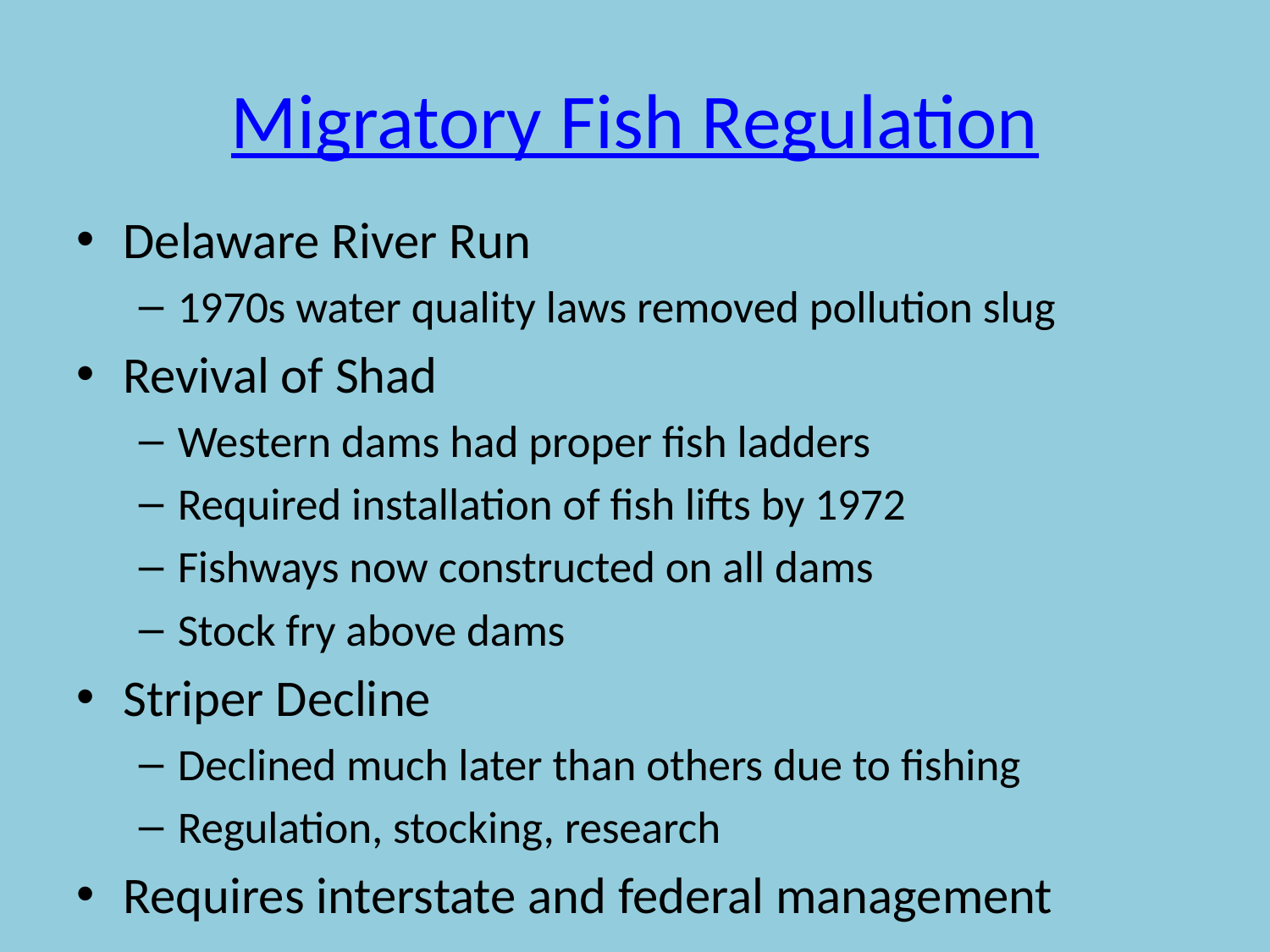

# Migratory Fish Regulation
Delaware River Run
1970s water quality laws removed pollution slug
Revival of Shad
Western dams had proper fish ladders
Required installation of fish lifts by 1972
Fishways now constructed on all dams
Stock fry above dams
Striper Decline
Declined much later than others due to fishing
Regulation, stocking, research
Requires interstate and federal management